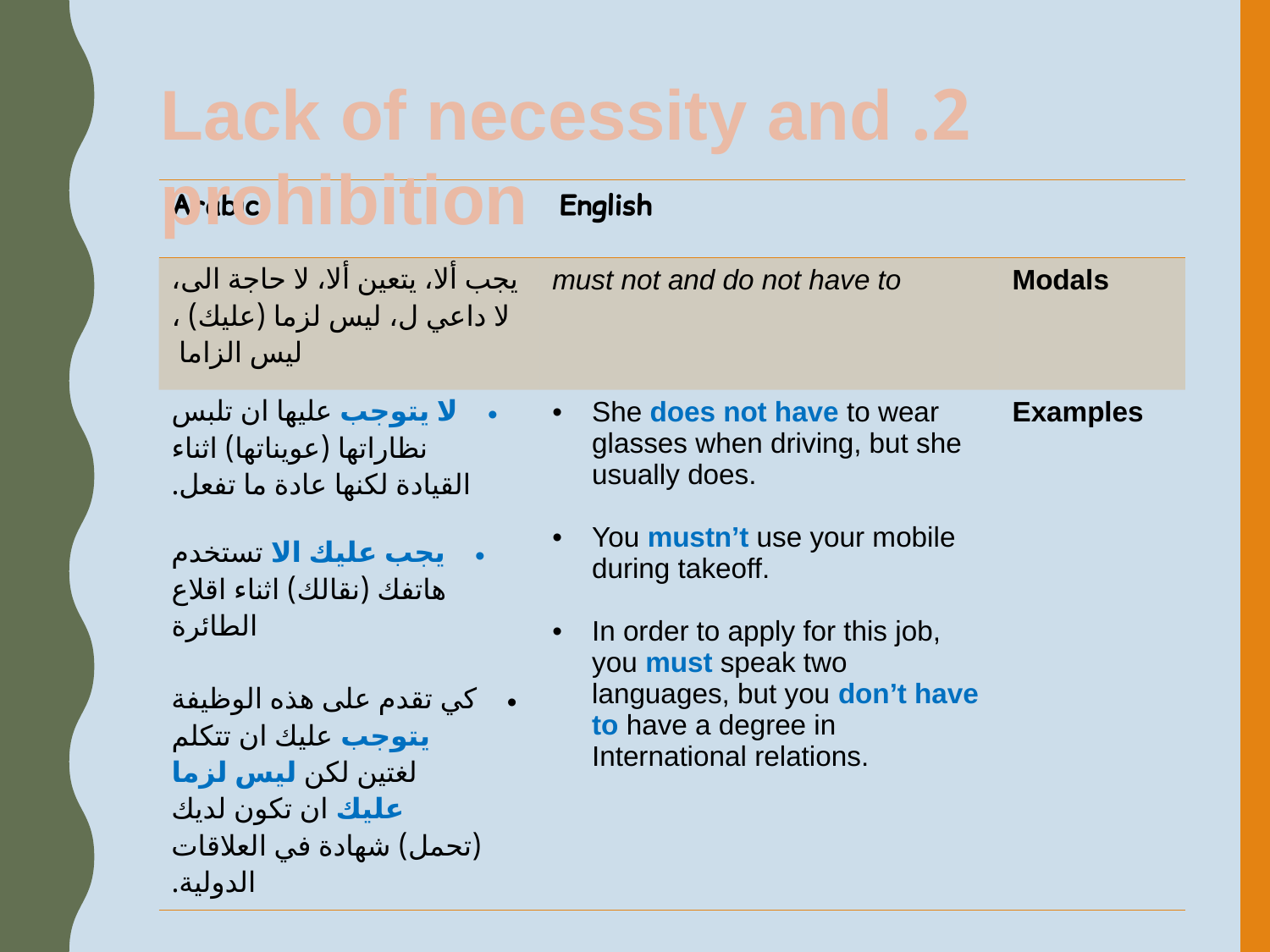

2. Lack of necessity and prohibition
| Arabic | English |  |
| --- | --- | --- |
| يجب ألا، يتعين ألا، لا حاجة الى، لا داعي ل، ليس لزما (عليك) ، ليس الزاما | must not and do not have to | Modals |
| لا يتوجب عليها ان تلبس نظاراتها (عويناتها) اثناء القيادة لكنها عادة ما تفعل. يجب عليك الا تستخدم هاتفك (نقالك) اثناء اقلاع الطائرة كي تقدم على هذه الوظيفة يتوجب عليك ان تتكلم لغتين لكن ليس لزما عليك ان تكون لديك (تحمل) شهادة في العلاقات الدولية. | She does not have to wear glasses when driving, but she usually does. You mustn’t use your mobile during takeoff. In order to apply for this job, you must speak two languages, but you don’t have to have a degree in International relations. | Examples |